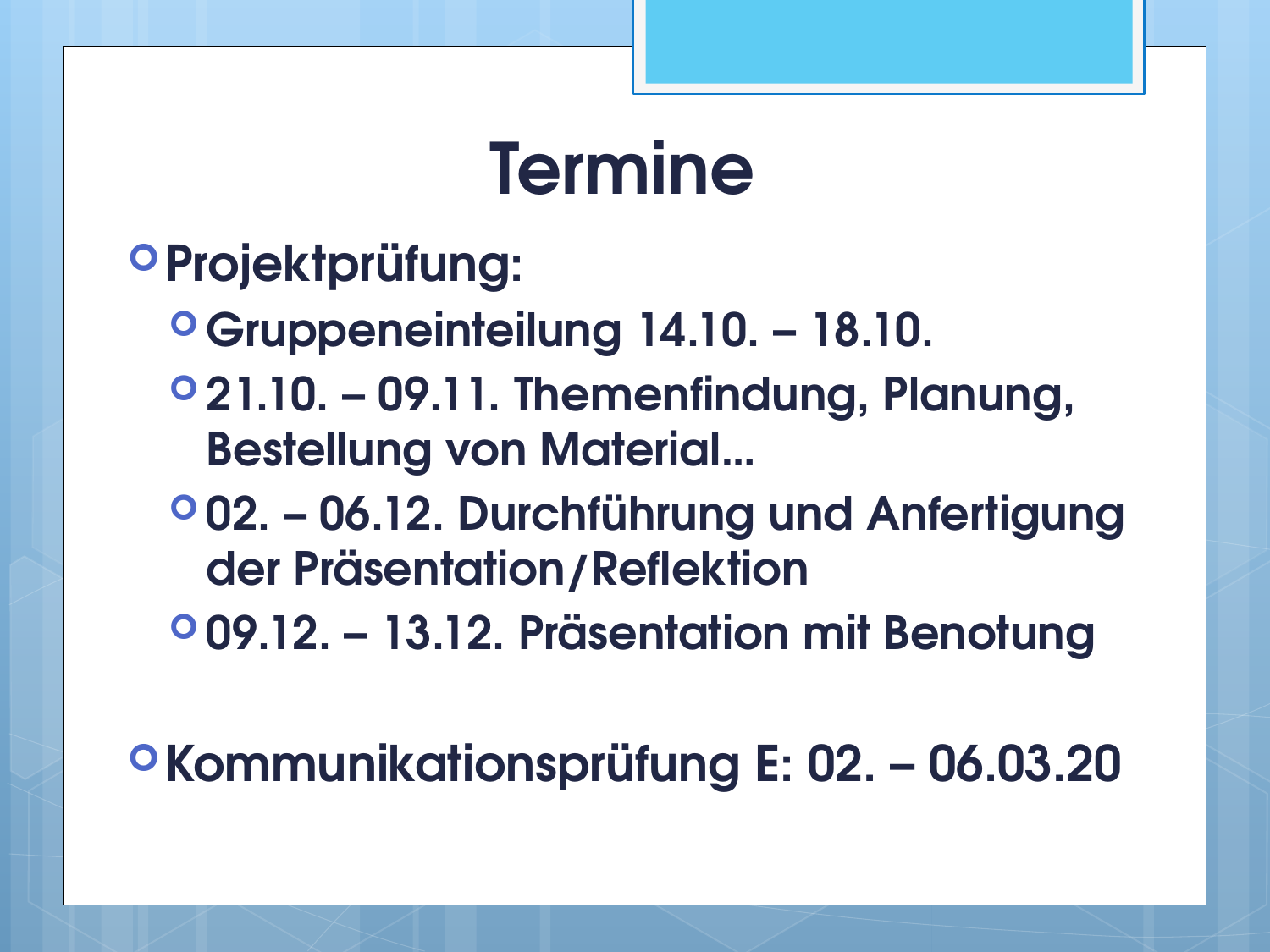

# Termine
Projektprüfung:
Gruppeneinteilung 14.10. – 18.10.
21.10. – 09.11. Themenfindung, Planung, Bestellung von Material…
02. – 06.12. Durchführung und Anfertigung der Präsentation/Reflektion
09.12. – 13.12. Präsentation mit Benotung

Kommunikationsprüfung E: 02. – 06.03.20